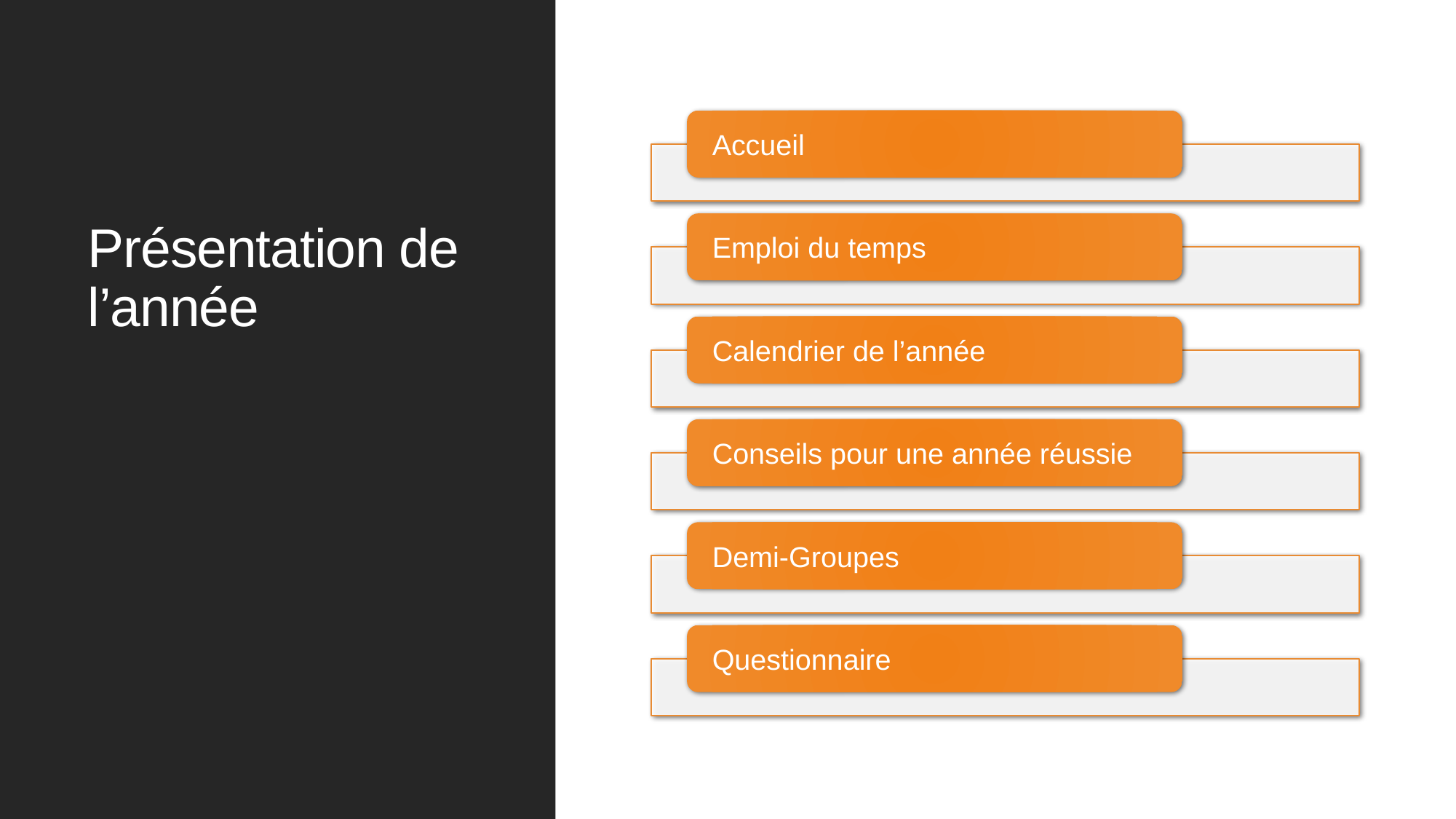

# Présentation de l’année
Accueil
Emploi du temps
Calendrier de l’année
Conseils pour une année réussie
Demi-Groupes
Questionnaire